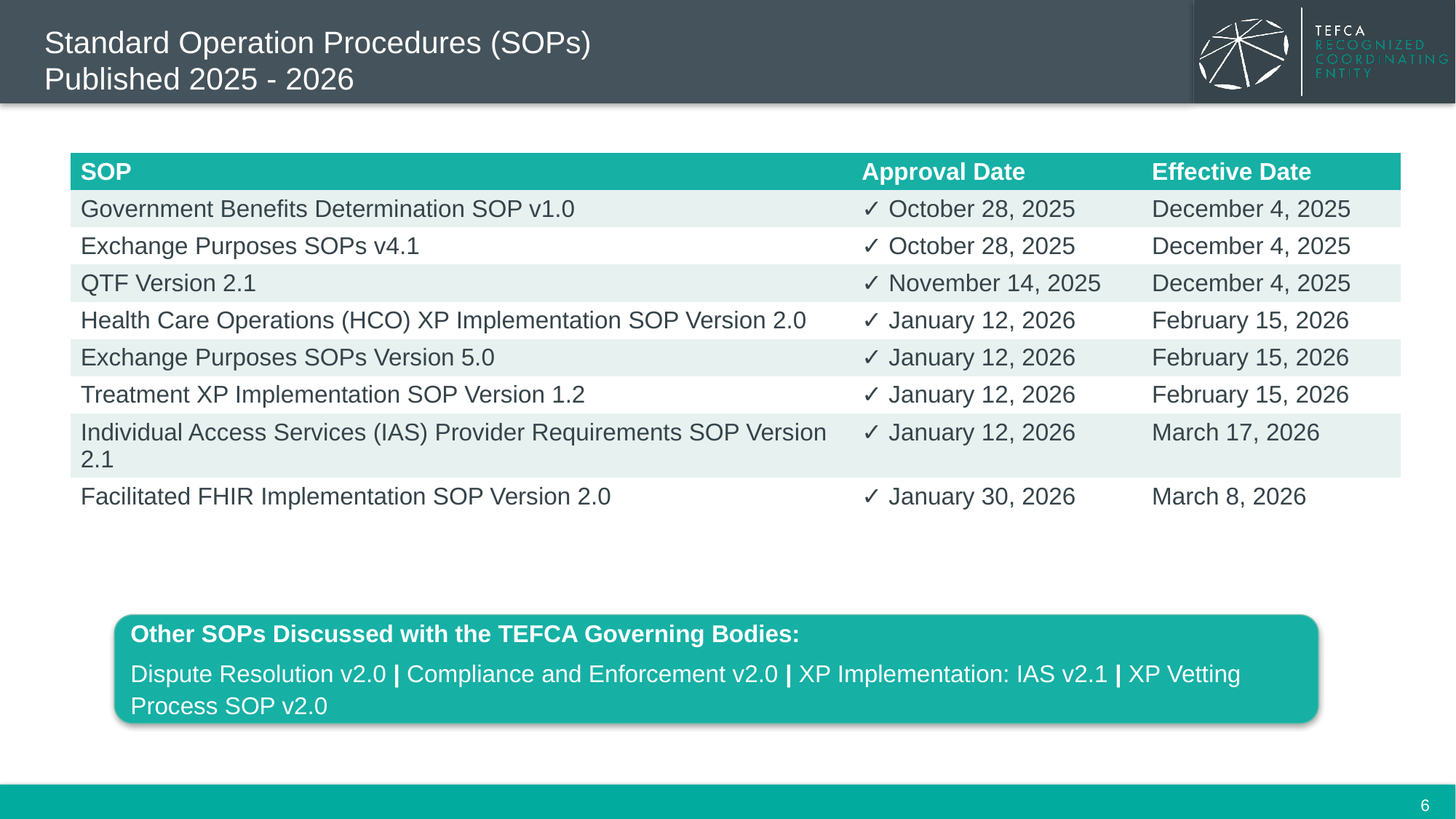

# Standard Operation Procedures (SOPs) Published 2025 - 2026
| SOP | Approval Date | Effective Date |
| --- | --- | --- |
| Government Benefits Determination SOP v1.0 | ✓ October 28, 2025 | December 4, 2025 |
| Exchange Purposes SOPs v4.1 | ✓ October 28, 2025 | December 4, 2025 |
| QTF Version 2.1 | ✓ November 14, 2025 | December 4, 2025 |
| Health Care Operations (HCO) XP Implementation SOP Version 2.0 | ✓ January 12, 2026 | February 15, 2026 |
| Exchange Purposes SOPs Version 5.0 | ✓ January 12, 2026 | February 15, 2026 |
| Treatment XP Implementation SOP Version 1.2 | ✓ January 12, 2026 | February 15, 2026 |
| Individual Access Services (IAS) Provider Requirements SOP Version 2.1 | ✓ January 12, 2026 | March 17, 2026 |
| Facilitated FHIR Implementation SOP Version 2.0 | ✓ January 30, 2026 | March 8, 2026 |
Other SOPs Discussed with the TEFCA Governing Bodies:

Dispute Resolution v2.0 | Compliance and Enforcement v2.0 | XP Implementation: IAS v2.1 | XP Vetting Process SOP v2.0
6